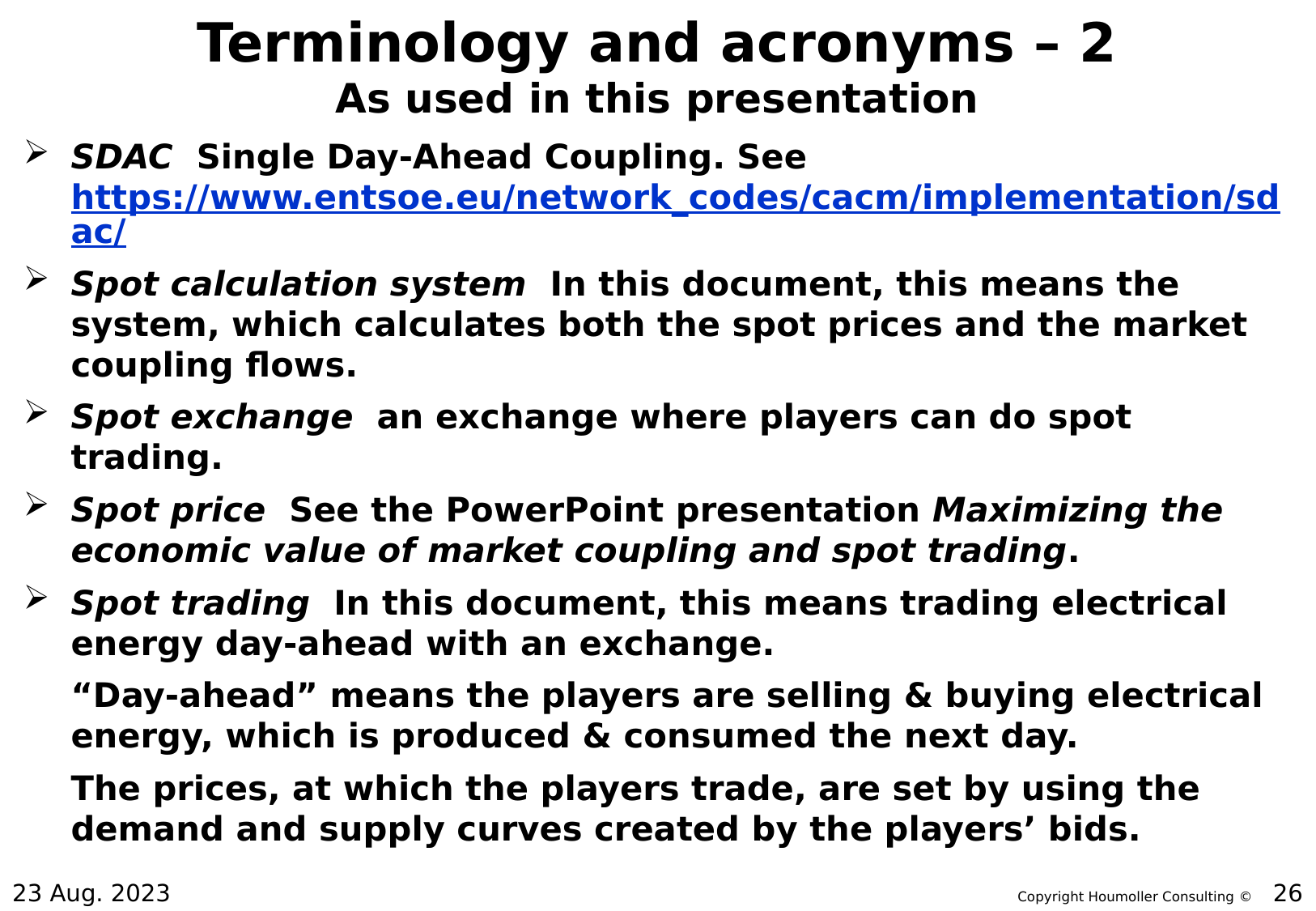

# Terminology and acronyms – 2 As used in this presentation
SDAC  Single Day-Ahead Coupling. See https://www.entsoe.eu/network_codes/cacm/implementation/sdac/
Spot calculation system  In this document, this means the system, which calculates both the spot prices and the market coupling flows.
Spot exchange  an exchange where players can do spot trading.
Spot price  See the PowerPoint presentation Maximizing the economic value of market coupling and spot trading.
Spot trading  In this document, this means trading electrical energy day-ahead with an exchange.
	“Day-ahead” means the players are selling & buying electrical energy, which is produced & consumed the next day.
	The prices, at which the players trade, are set by using the demand and supply curves created by the players’ bids.
23 Aug. 2023
26